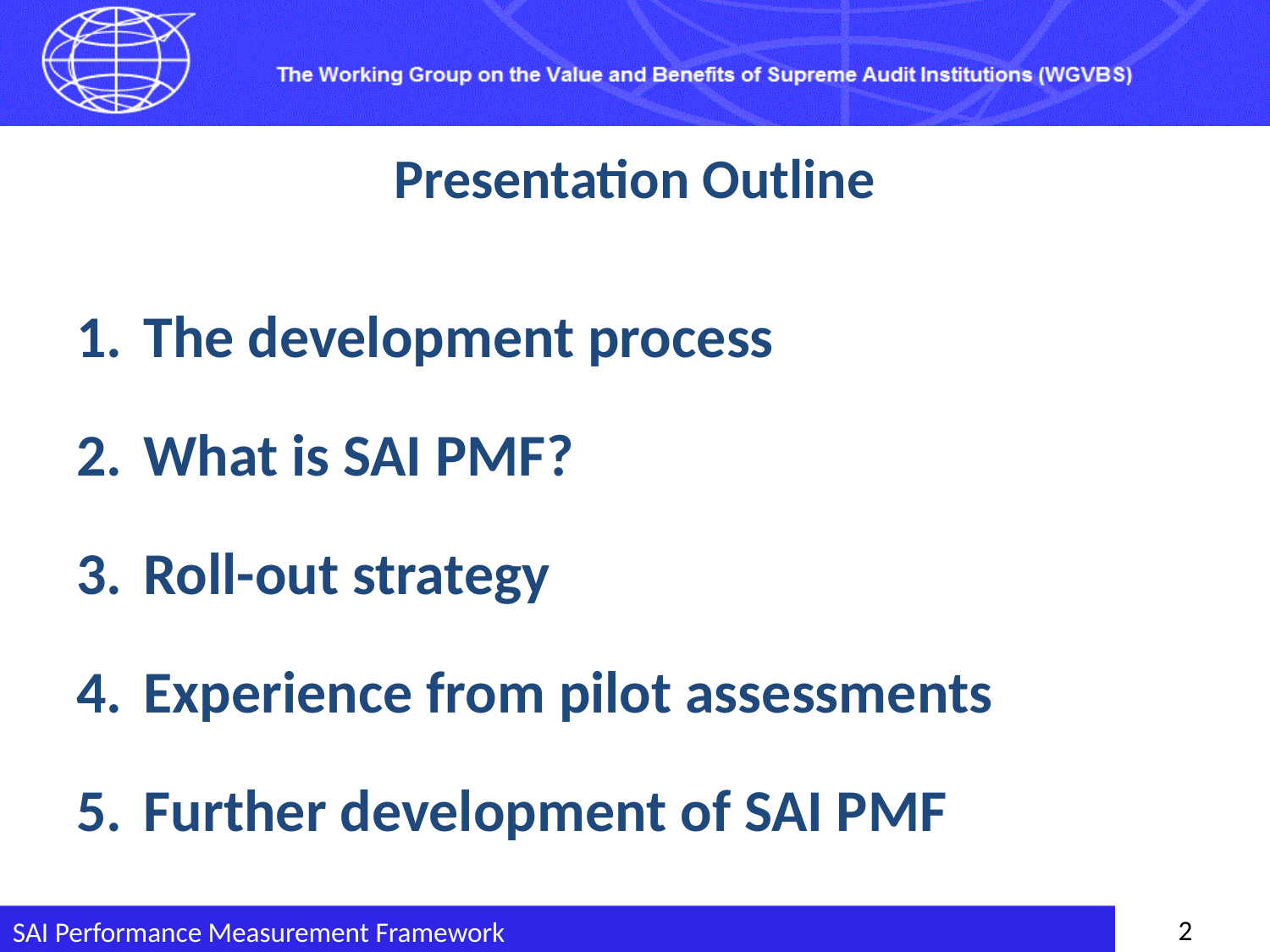

# Presentation Outline
The development process
What is SAI PMF?
Roll-out strategy
Experience from pilot assessments
Further development of SAI PMF